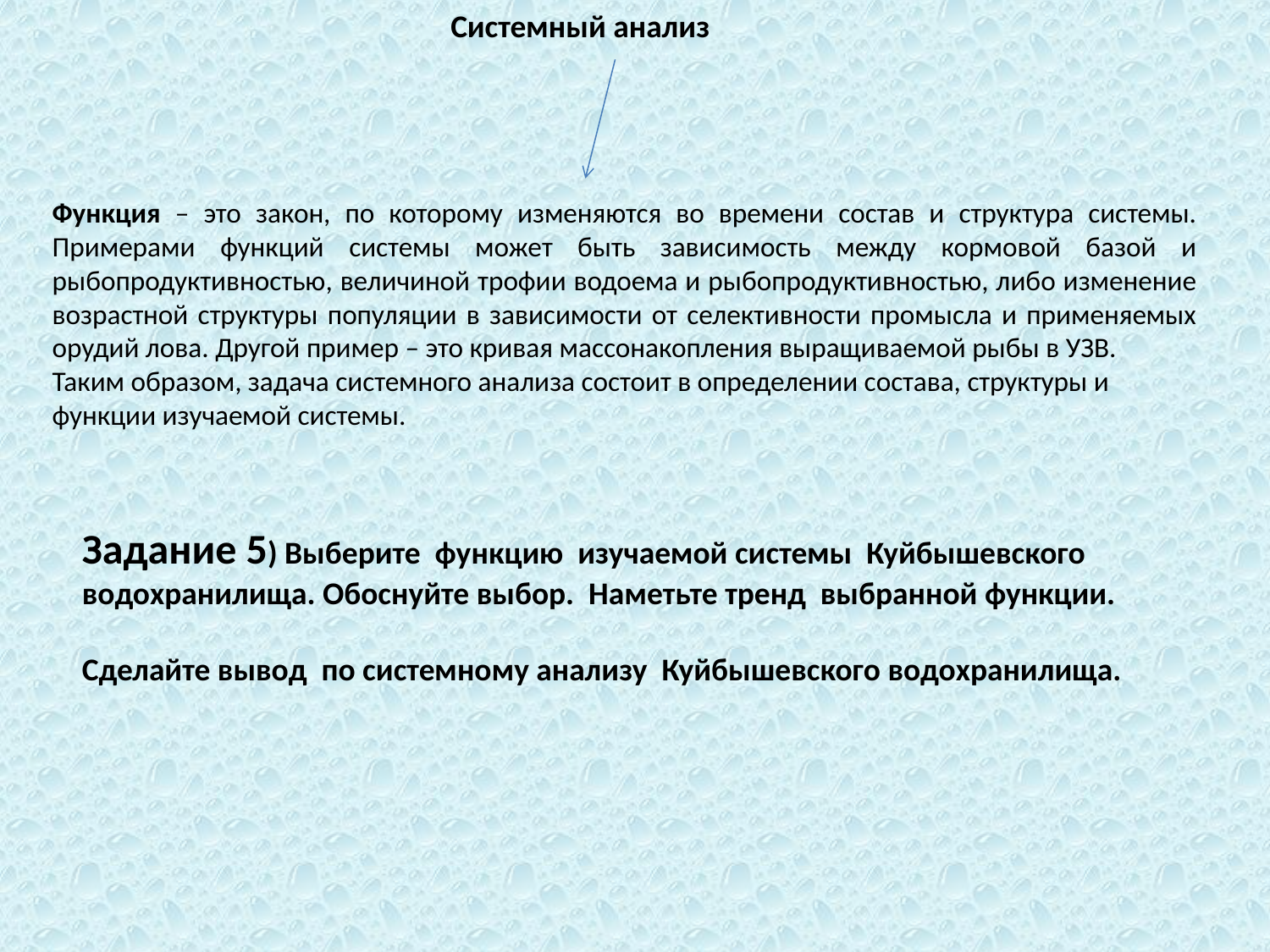

Системный анализ
Функция – это закон, по которому изменяются во времени состав и структура системы. Примерами функций системы может быть зависимость между кормовой базой и рыбопродуктивностью, величиной трофии водоема и рыбопродуктивностью, либо изменение возрастной структуры популяции в зависимости от селективности промысла и применяемых орудий лова. Другой пример – это кривая массонакопления выращиваемой рыбы в УЗВ.
Таким образом, задача системного анализа состоит в определении состава, структуры и функции изучаемой системы.

Задание 5) Выберите  функцию  изучаемой системы  Куйбышевского водохранилища. Обоснуйте выбор.  Наметьте тренд  выбранной функции.

Сделайте вывод  по системному анализу  Куйбышевского водохранилища.